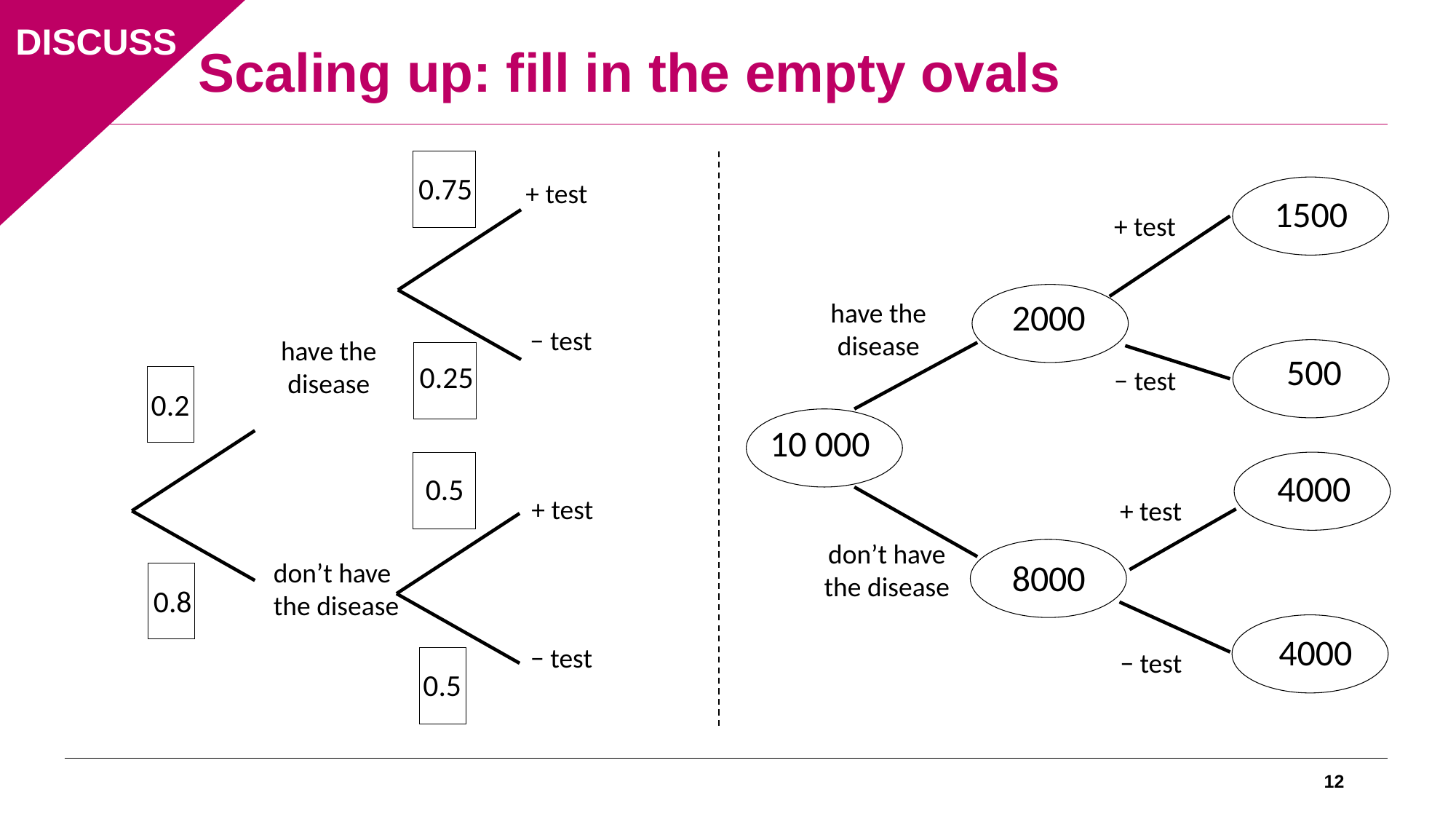

DISCUSS
Scaling up: fill in the empty ovals
___

0.75
+ test

1500
+ test

2000
have the
disease
− test
have the
disease

___

500
0.25
− test

0.2

10 000

___

4000
0.5
+ test
+ test
don’t have
the disease

8000
don’t have
the disease

0.8

4000
− test
− test

0.5
12